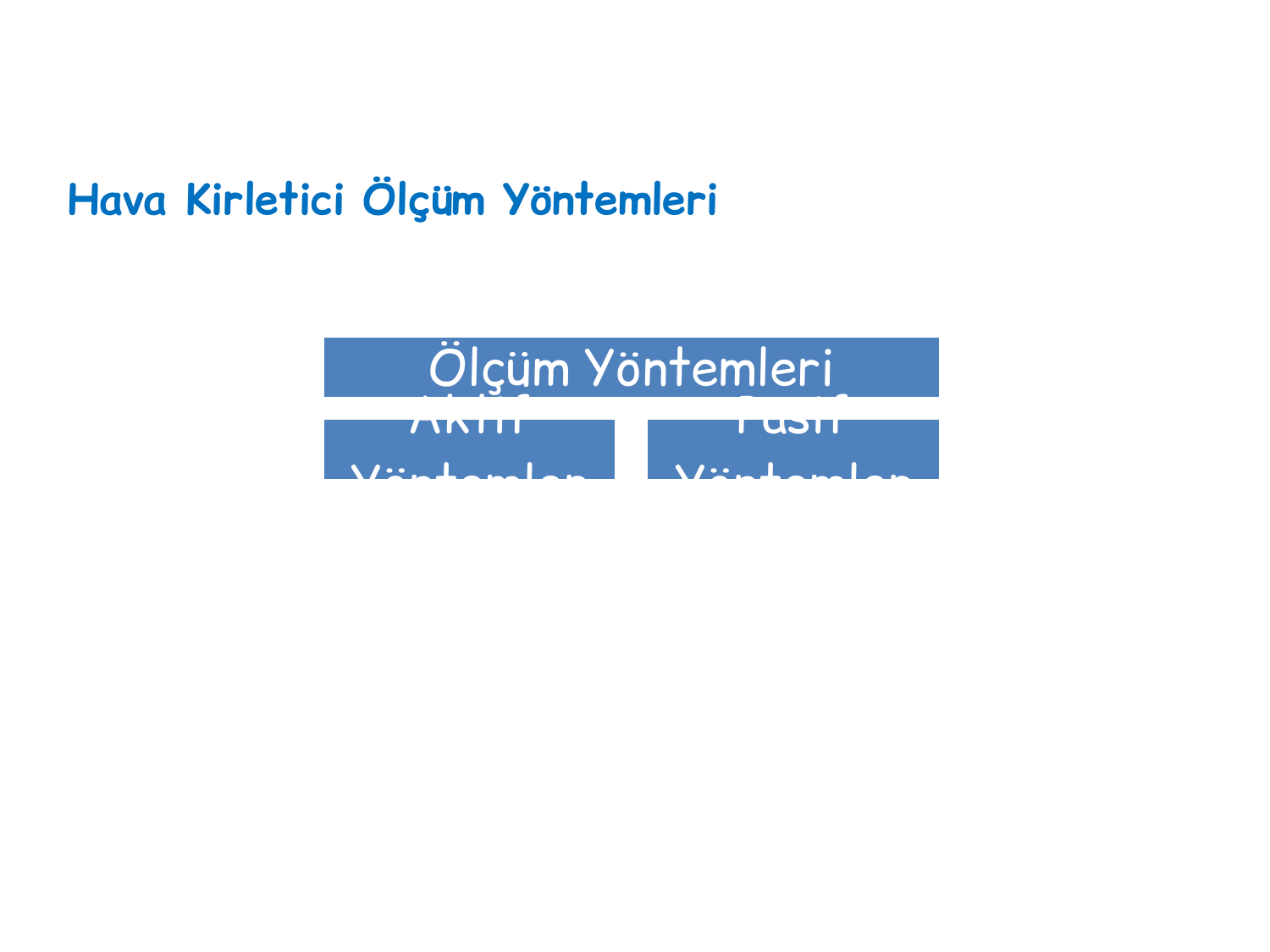

Hava Kirletici Ölçüm Yöntemleri
Ölçüm Yöntemleri
Pasif Yöntemler